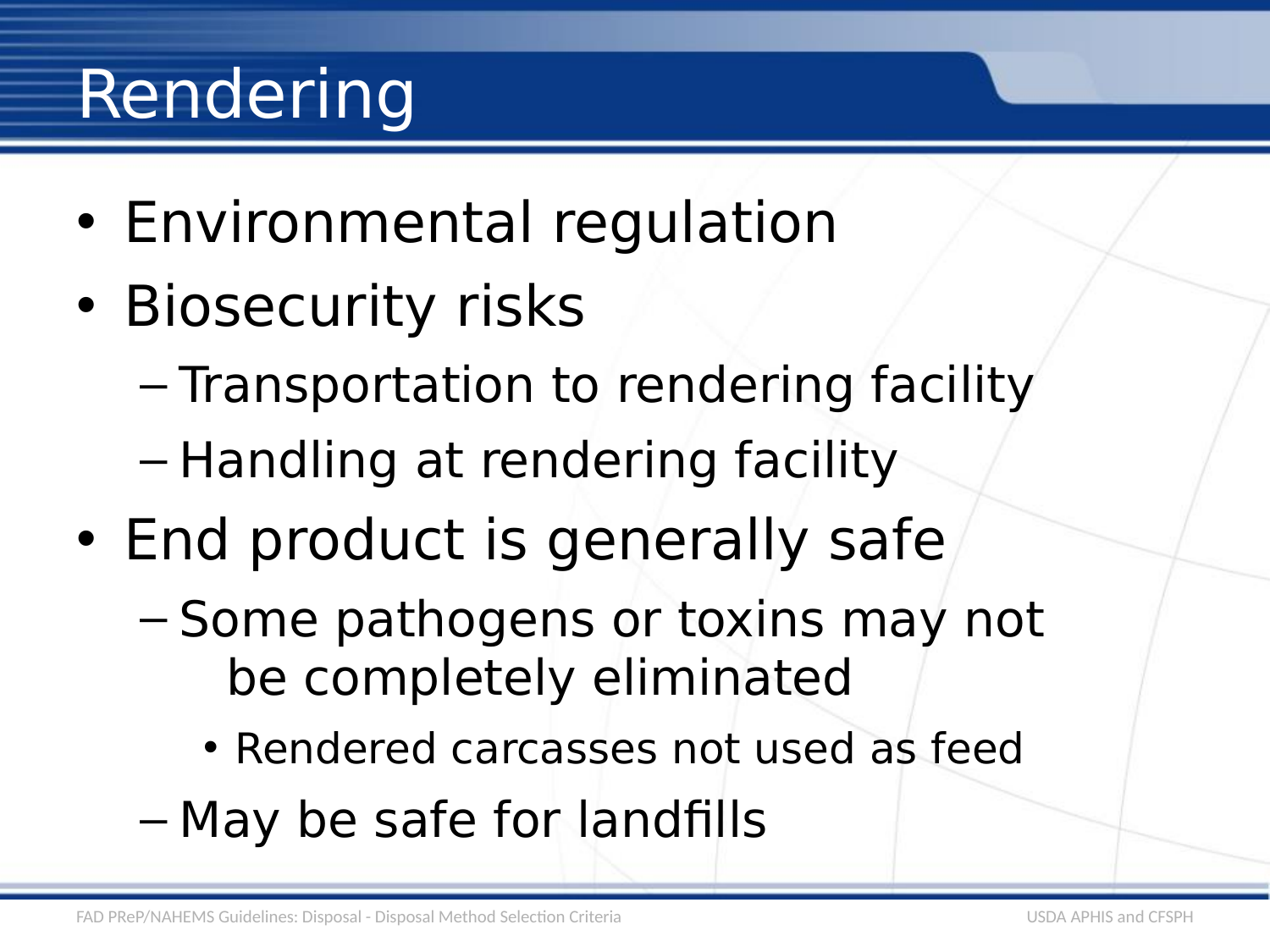

# Rendering
Environmental regulation
Biosecurity risks
Transportation to rendering facility
Handling at rendering facility
End product is generally safe
Some pathogens or toxins may not             be completely eliminated
Rendered carcasses not used as feed
May be safe for landfills
FAD PReP/NAHEMS Guidelines: Disposal - Disposal Method Selection Criteria
USDA APHIS and CFSPH